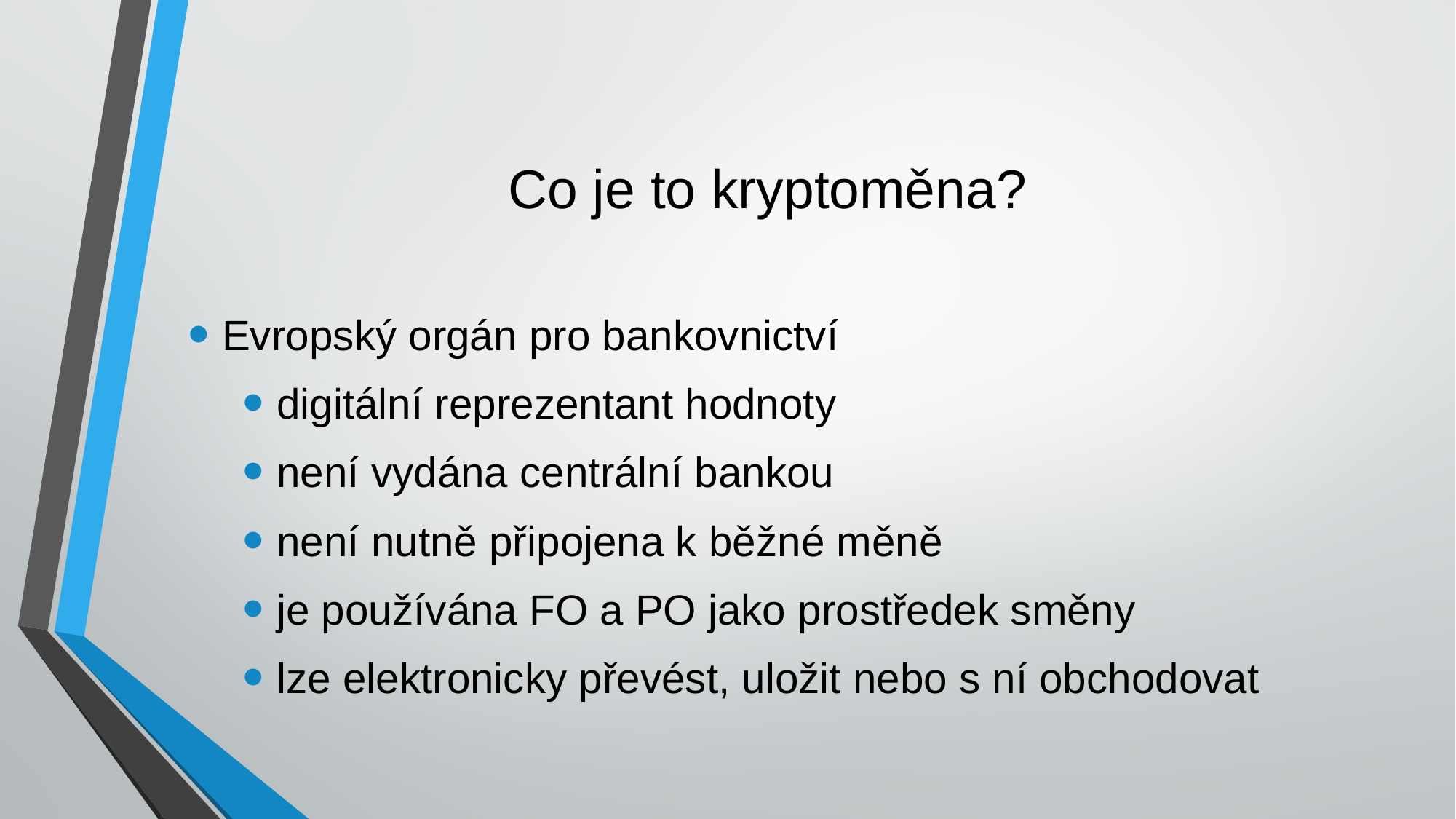

# Co je to kryptoměna?
Evropský orgán pro bankovnictví
digitální reprezentant hodnoty
není vydána centrální bankou
není nutně připojena k běžné měně
je používána FO a PO jako prostředek směny
lze elektronicky převést, uložit nebo s ní obchodovat